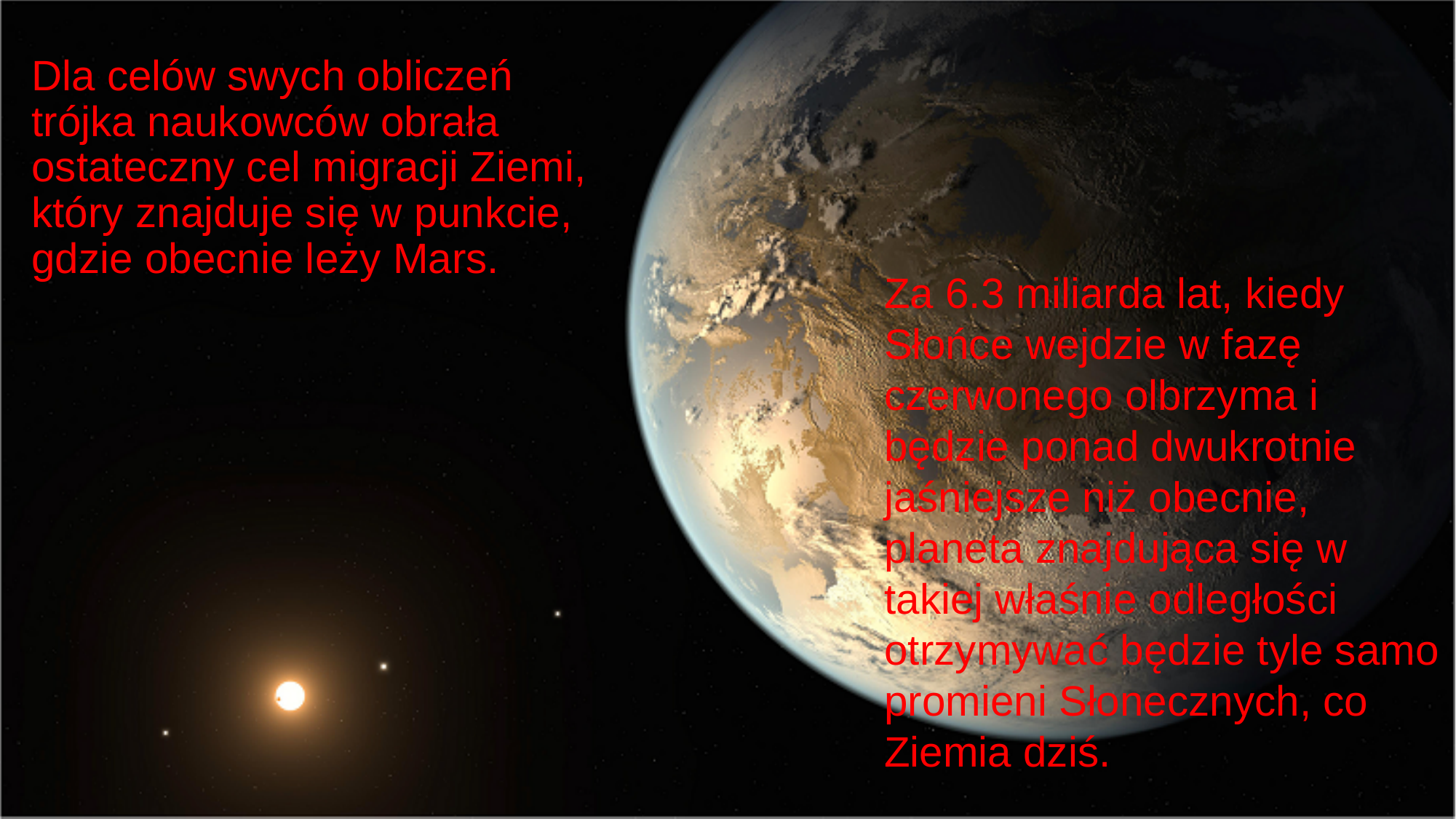

Dla celów swych obliczeń trójka naukowców obrała ostateczny cel migracji Ziemi, który znajduje się w punkcie, gdzie obecnie leży Mars.
Za 6.3 miliarda lat, kiedy Słońce wejdzie w fazę czerwonego olbrzyma i będzie ponad dwukrotnie jaśniejsze niż obecnie, planeta znajdująca się w takiej właśnie odległości otrzymywać będzie tyle samo promieni Słonecznych, co Ziemia dziś.